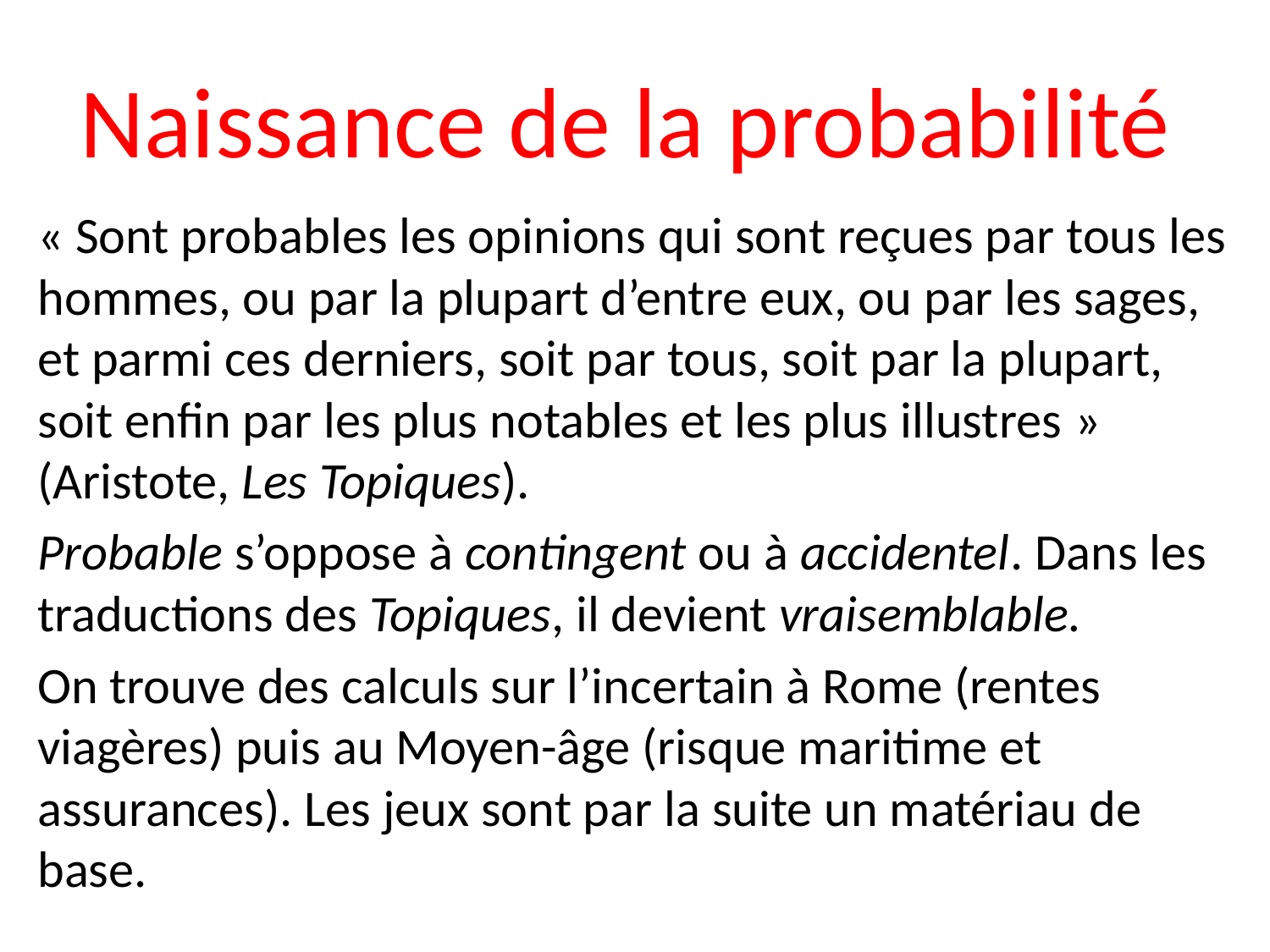

# Naissance de la probabilité
« Sont probables les opinions qui sont reçues par tous les hommes, ou par la plupart d’entre eux, ou par les sages, et parmi ces derniers, soit par tous, soit par la plupart, soit enfin par les plus notables et les plus illustres » (Aristote, Les Topiques).
Probable s’oppose à contingent ou à accidentel. Dans les traductions des Topiques, il devient vraisemblable.
On trouve des calculs sur l’incertain à Rome (rentes viagères) puis au Moyen-âge (risque maritime et assurances). Les jeux sont par la suite un matériau de base.